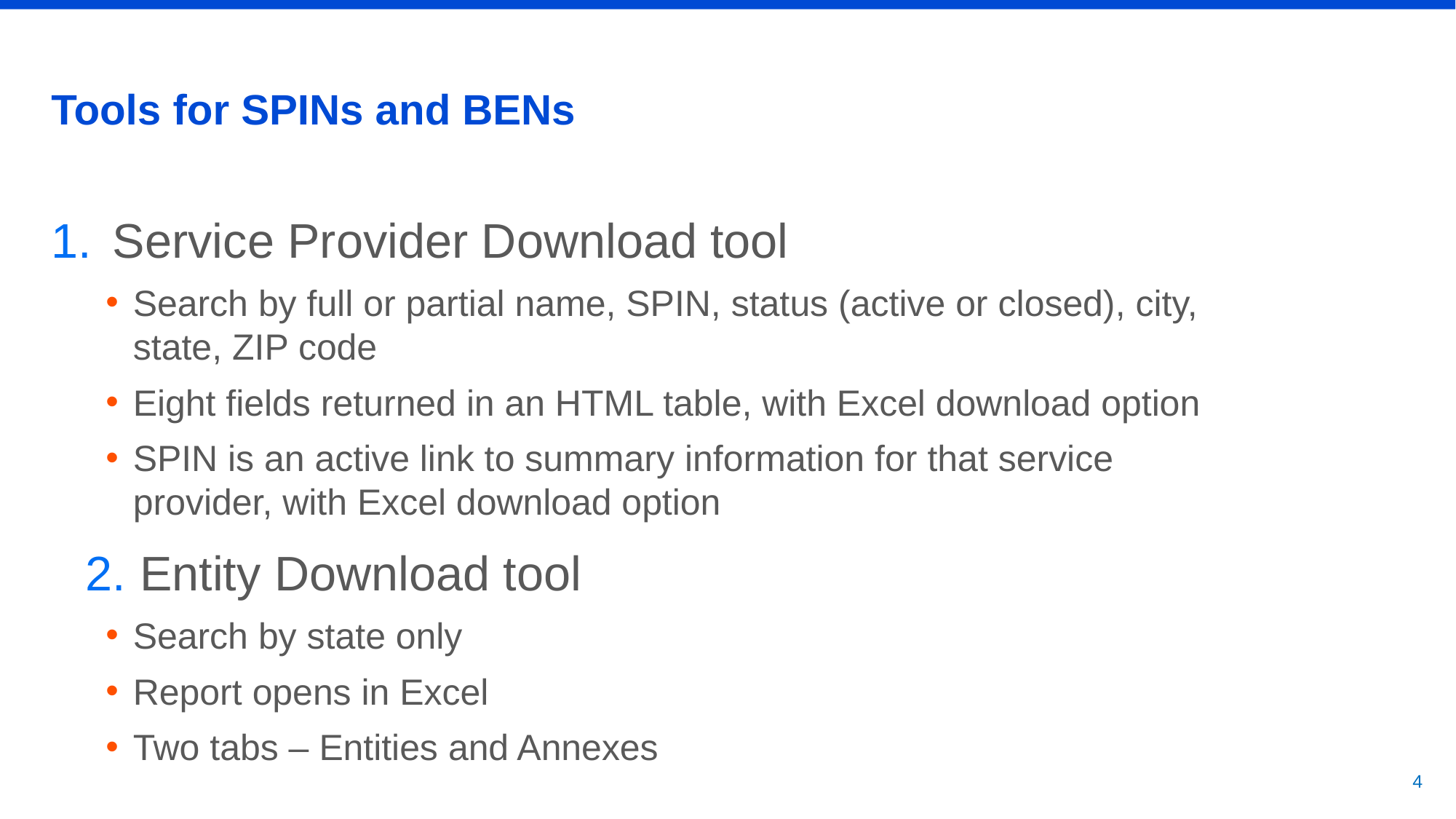

# Tools for SPINs and BENs
Service Provider Download tool
Search by full or partial name, SPIN, status (active or closed), city, state, ZIP code
Eight fields returned in an HTML table, with Excel download option
SPIN is an active link to summary information for that service provider, with Excel download option
Entity Download tool
Search by state only
Report opens in Excel
Two tabs – Entities and Annexes

4